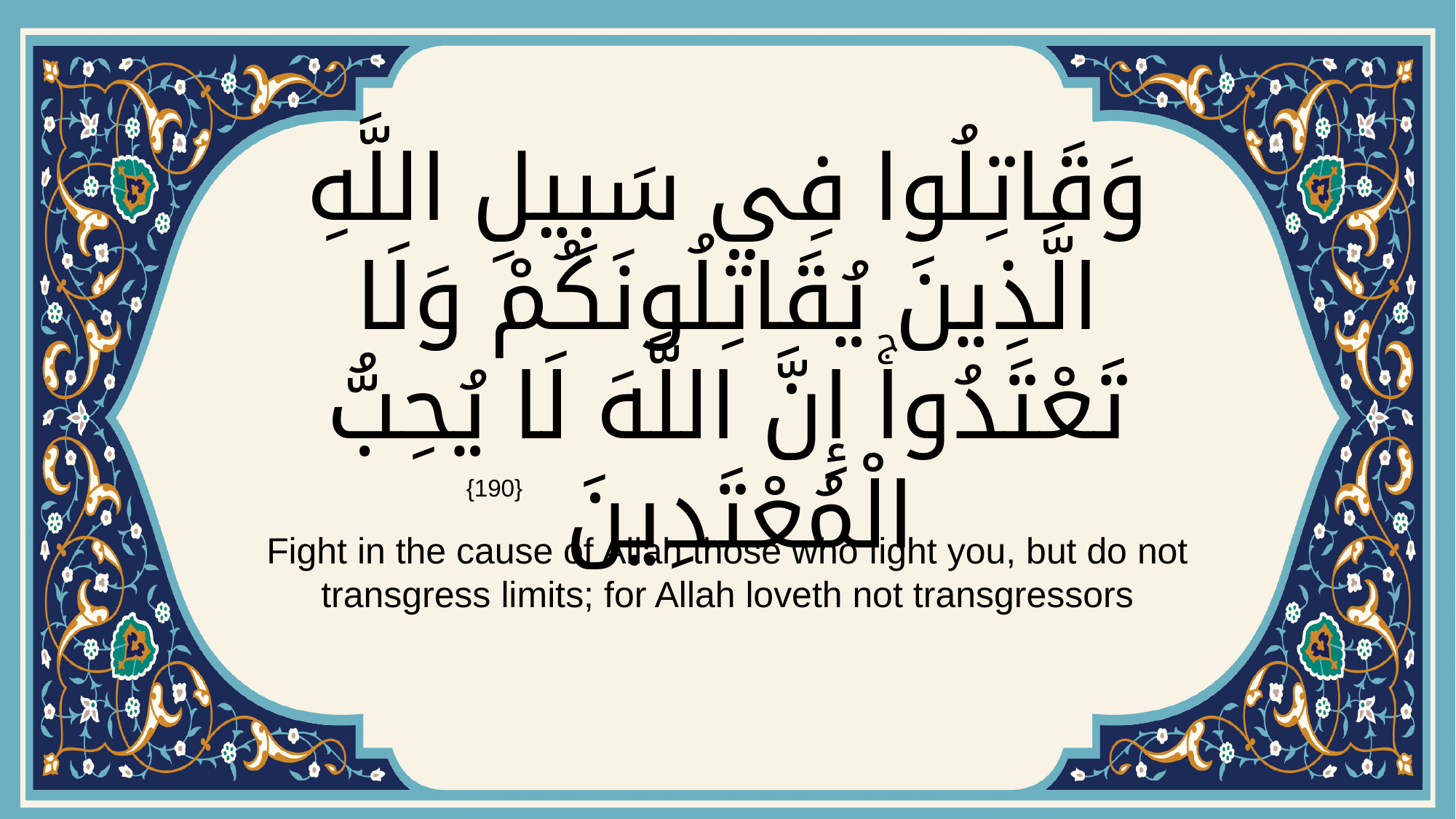

# وَقَاتِلُوا فِي سَبِيلِ اللَّهِ الَّذِينَ يُقَاتِلُونَكُمْ وَلَا تَعْتَدُواۚ إِنَّ اللَّهَ لَا يُحِبُّ الْمُعْتَدِينَ
{190}
Fight in the cause of Allah those who fight you, but do not transgress limits; for Allah loveth not transgressors